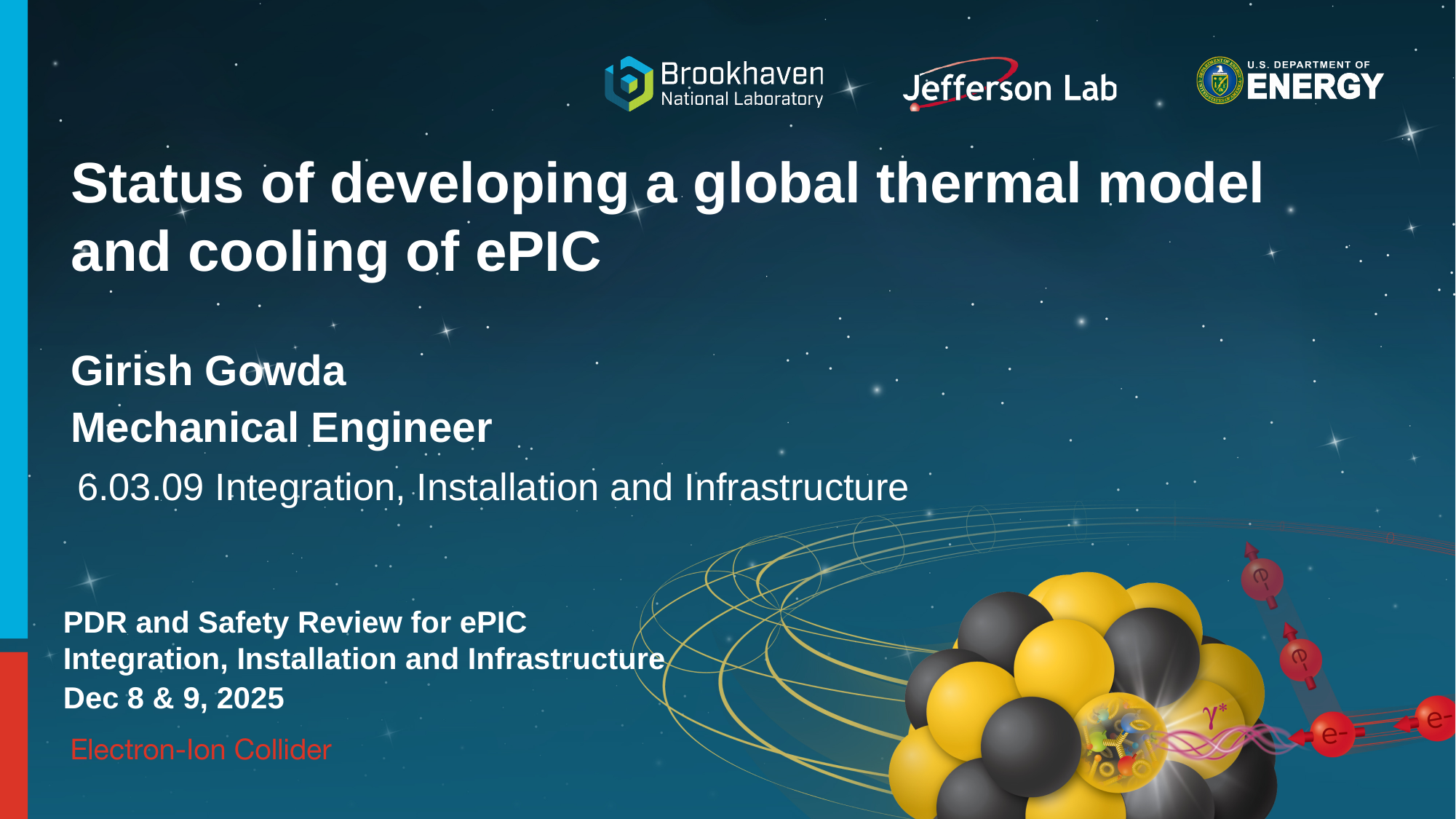

# Status of developing a global thermal model and cooling of ePIC
Girish Gowda
Mechanical Engineer
6.03.09 Integration, Installation and Infrastructure
PDR and Safety Review for ePIC Integration, Installation and Infrastructure
Dec 8 & 9, 2025